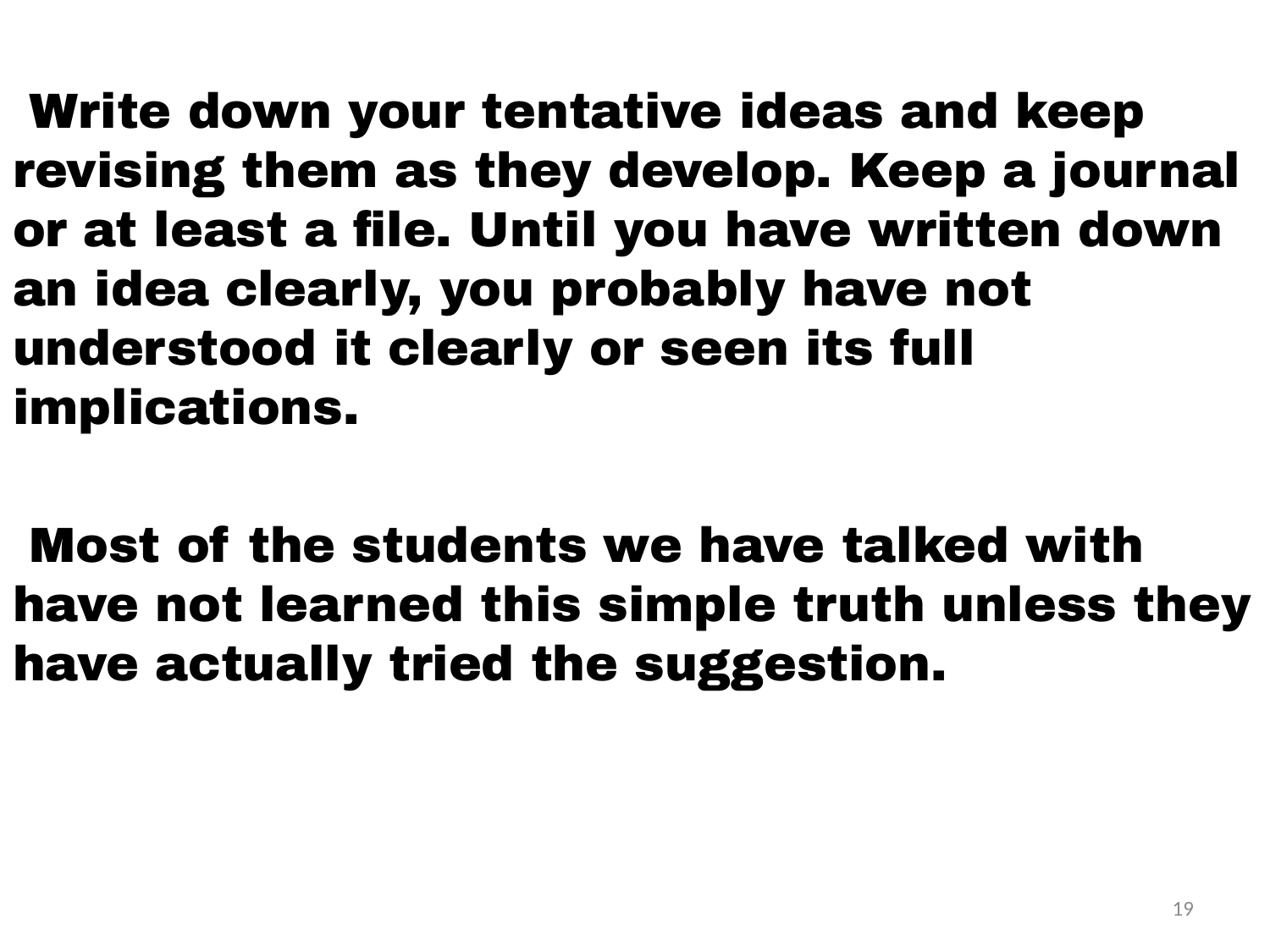

Write down your tentative ideas and keep revising them as they develop. Keep a journal or at least a file. Until you have written down an idea clearly, you probably have not understood it clearly or seen its full implications.

 Most of the students we have talked with have not learned this simple truth unless they have actually tried the suggestion.

19